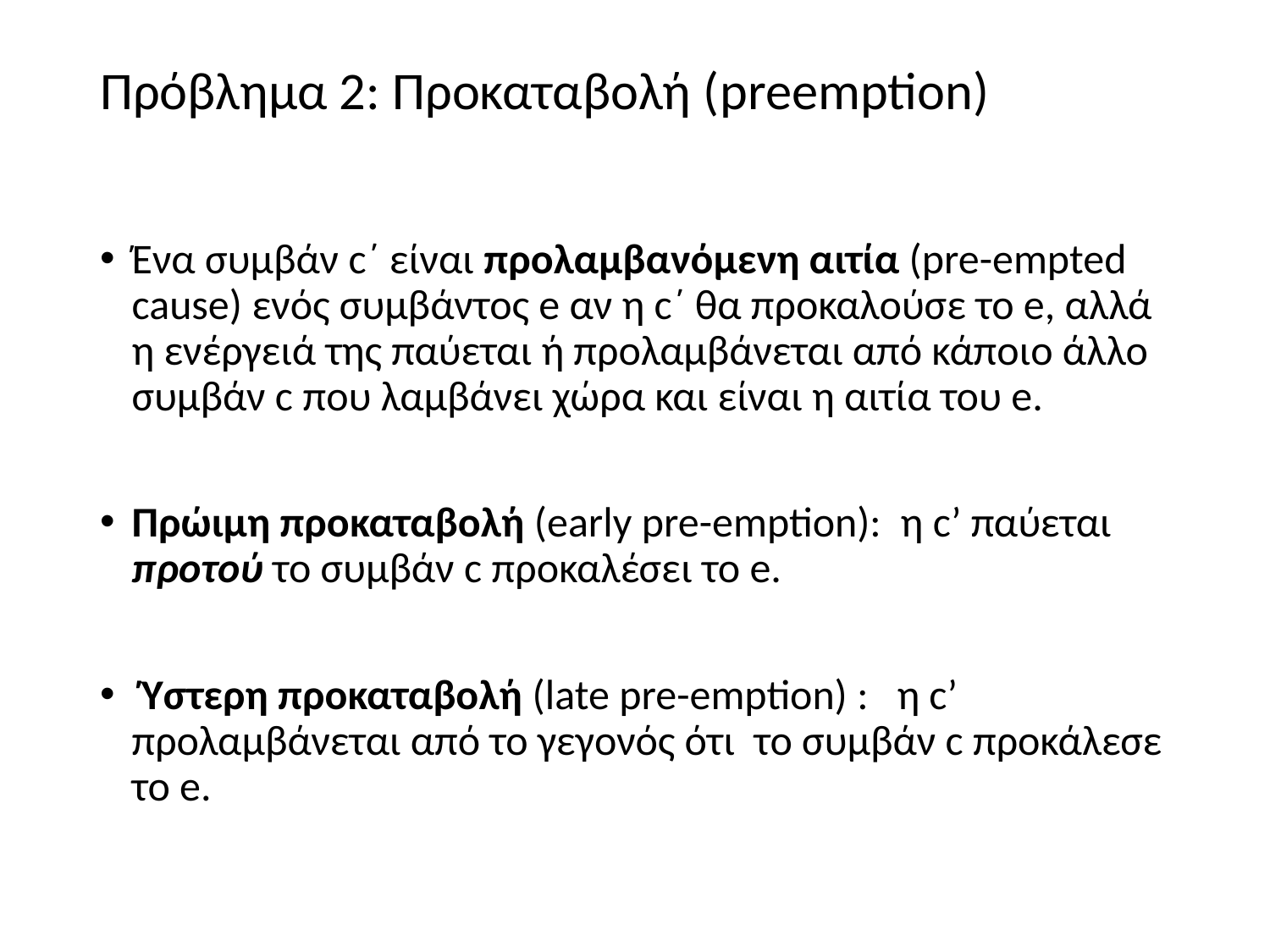

# Πρόβλημα 2: Προκαταβολή (preemption)

Ένα συμβάν c΄ είναι προλαμβανόμενη αιτία (pre-empted cause) ενός συμβάντος e αν η c΄ θα προκαλούσε το e, αλλά η ενέργειά της παύεται ή προλαμβάνεται από κάποιο άλλο συμβάν c που λαμβάνει χώρα και είναι η αιτία του e.

Πρώιμη προκαταβολή (early pre-emption):  η c’ παύεται προτού το συμβάν c προκαλέσει το e.

 Ύστερη προκαταβολή (late pre-emption) :   η c’ προλαμβάνεται από το γεγονός ότι  το συμβάν c προκάλεσε το e.